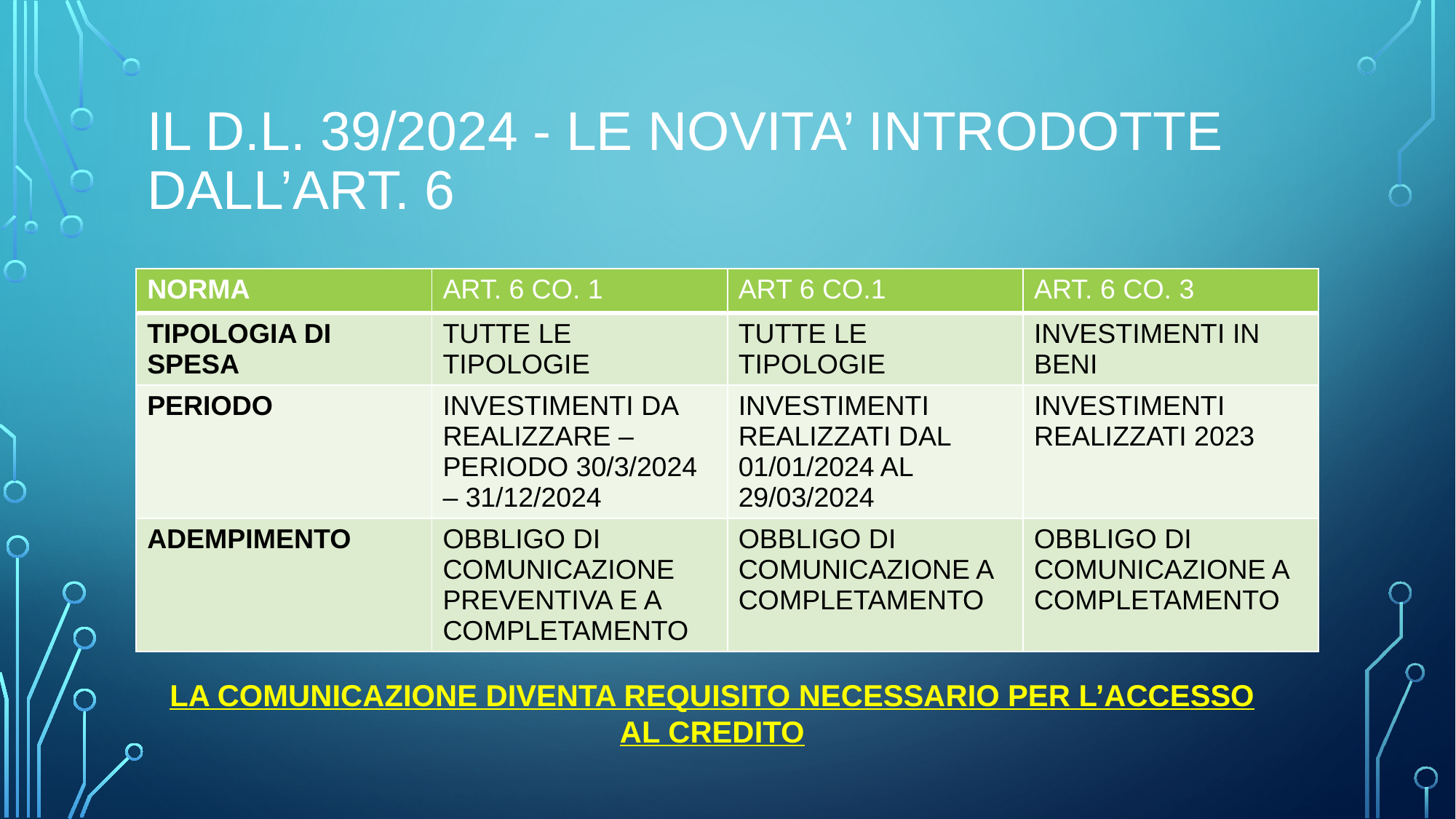

# IL D.L. 39/2024 - LE NOVITA’ INTRODOTTE DALL’ART. 6
| NORMA | ART. 6 CO. 1 | ART 6 CO.1 | ART. 6 CO. 3 |
| --- | --- | --- | --- |
| TIPOLOGIA DI SPESA | TUTTE LE TIPOLOGIE | TUTTE LE TIPOLOGIE | INVESTIMENTI IN BENI |
| PERIODO | INVESTIMENTI DA REALIZZARE – PERIODO 30/3/2024 – 31/12/2024 | INVESTIMENTI REALIZZATI DAL 01/01/2024 AL 29/03/2024 | INVESTIMENTI REALIZZATI 2023 |
| ADEMPIMENTO | OBBLIGO DI COMUNICAZIONE PREVENTIVA E A COMPLETAMENTO | OBBLIGO DI COMUNICAZIONE A COMPLETAMENTO | OBBLIGO DI COMUNICAZIONE A COMPLETAMENTO |
LA COMUNICAZIONE DIVENTA REQUISITO NECESSARIO PER L’ACCESSO AL CREDITO